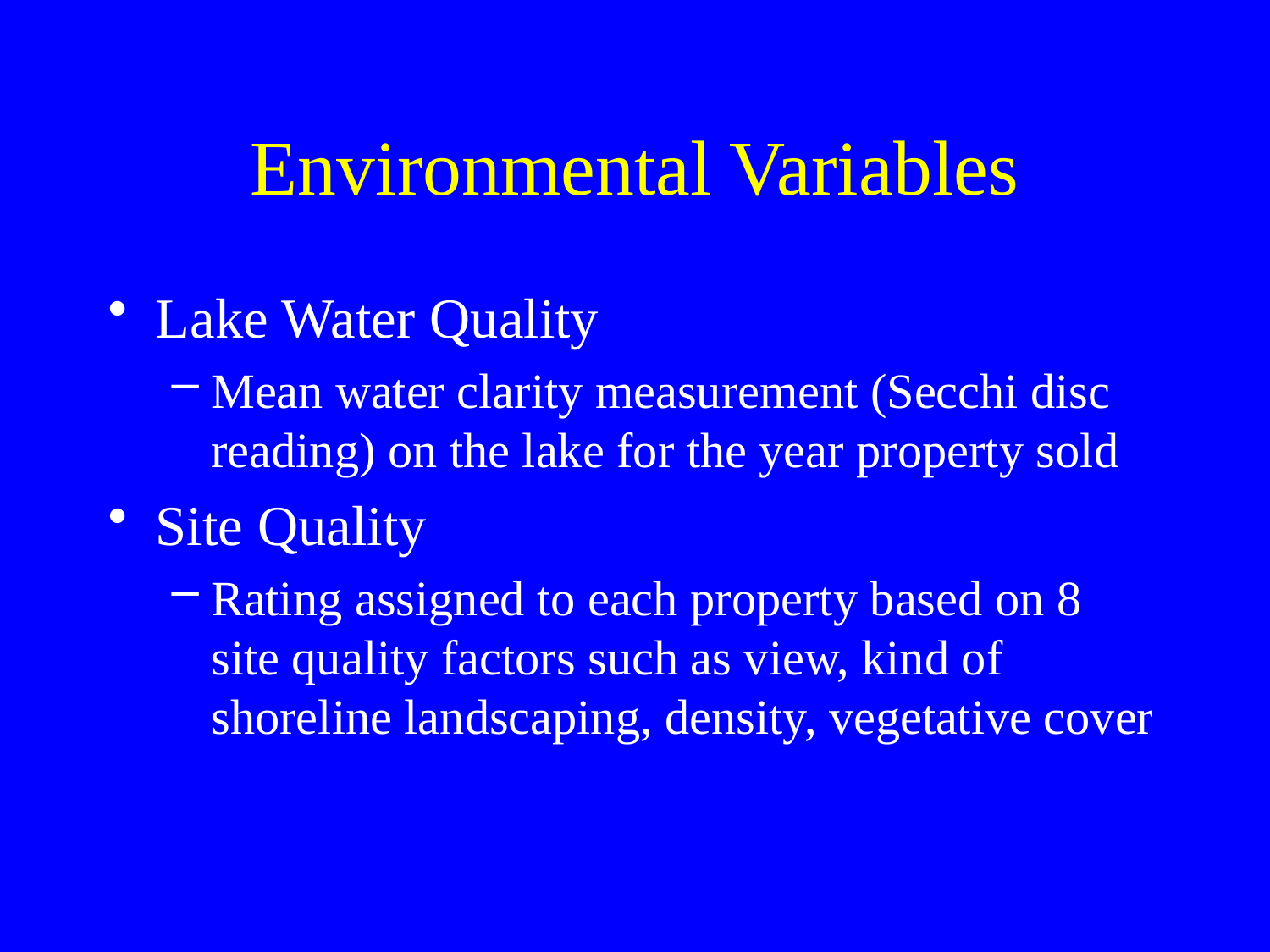

# Environmental Variables
Lake Water Quality
Mean water clarity measurement (Secchi disc reading) on the lake for the year property sold
Site Quality
Rating assigned to each property based on 8 site quality factors such as view, kind of shoreline landscaping, density, vegetative cover